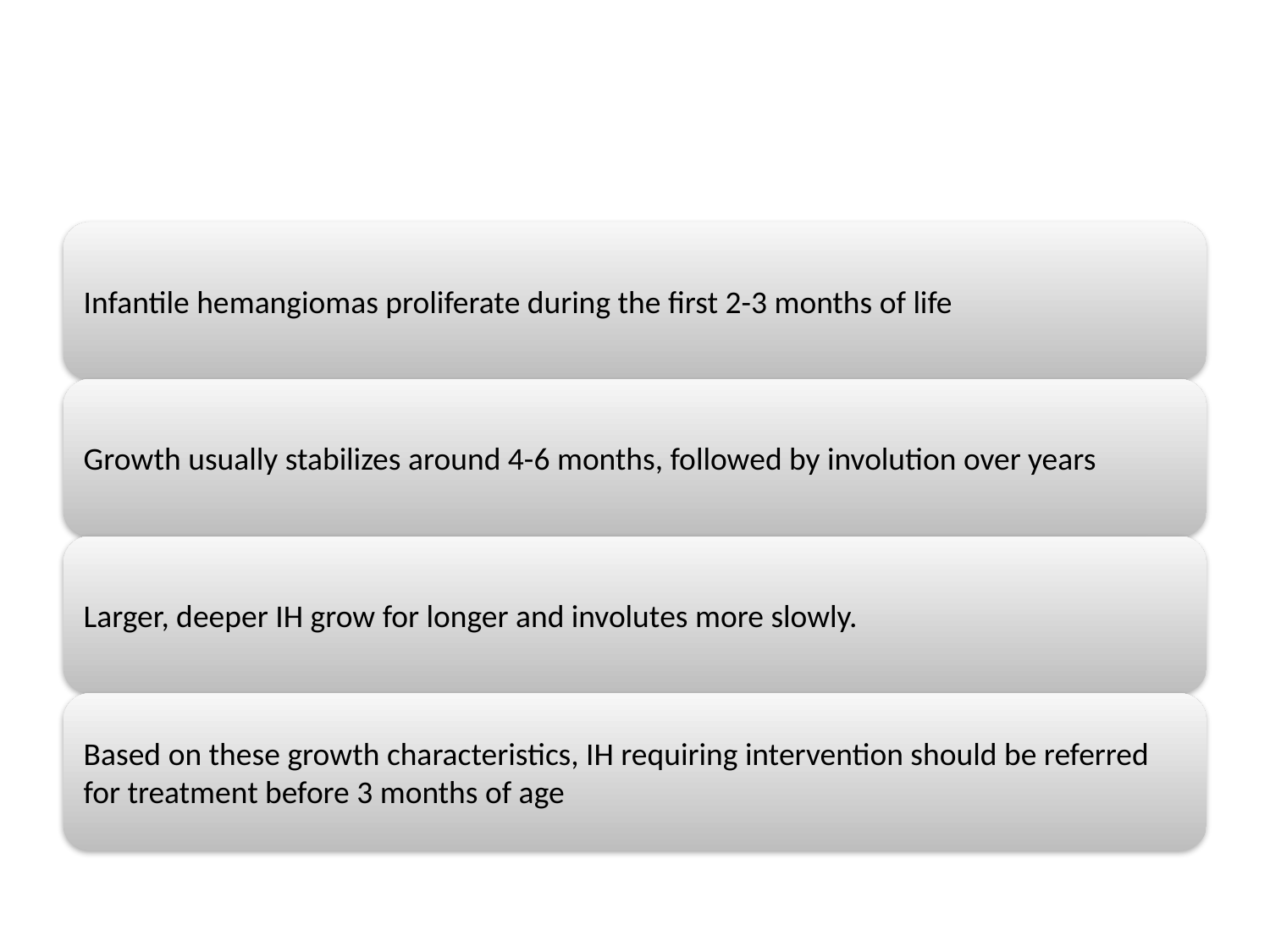

#
Infantile hemangiomas proliferate during the first 2-3 months of life
Growth usually stabilizes around 4-6 months, followed by involution over years
Larger, deeper IH grow for longer and involutes more slowly.
Based on these growth characteristics, IH requiring intervention should be referred for treatment before 3 months of age